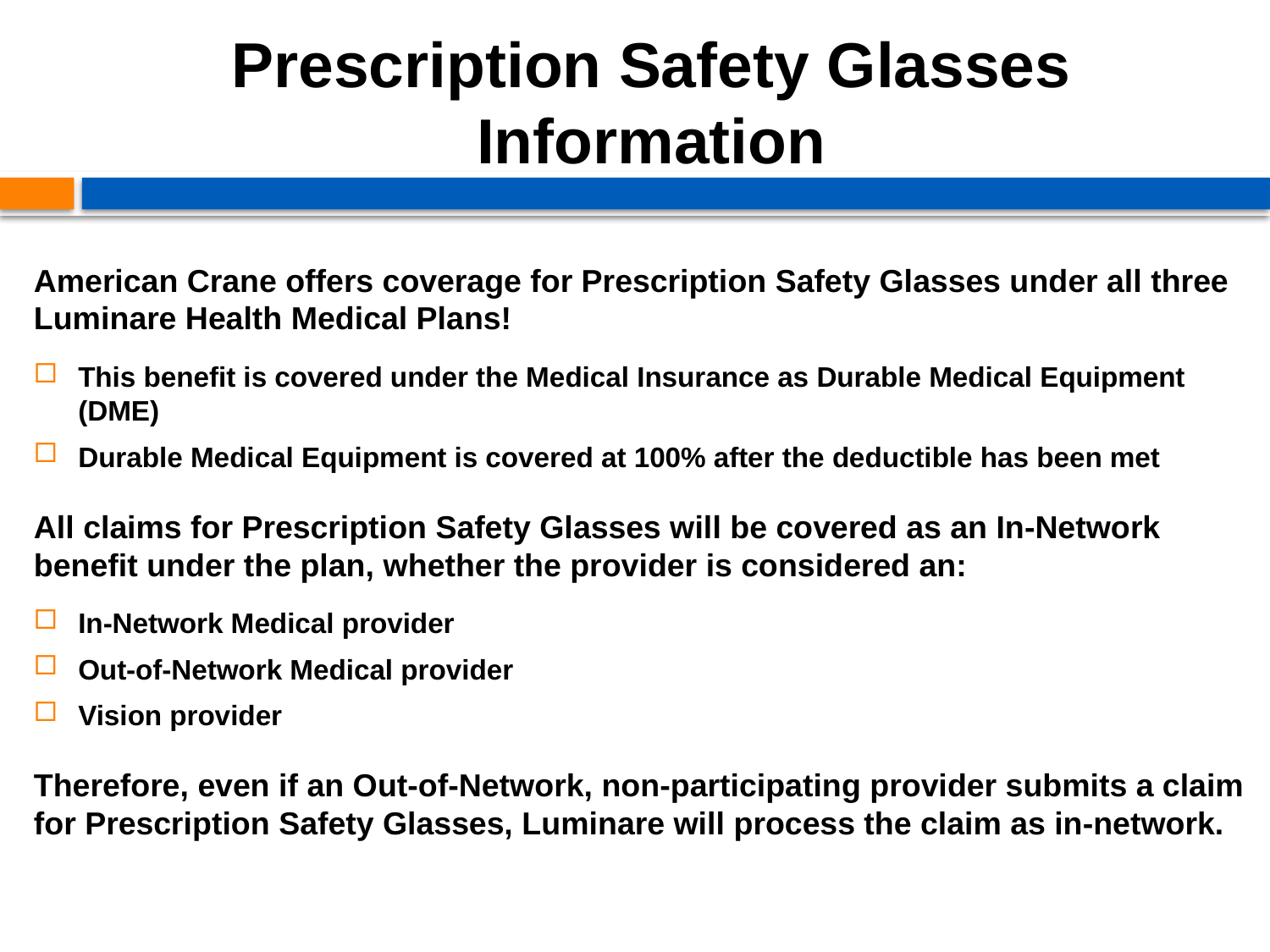

# Prescription Safety Glasses Information
American Crane offers coverage for Prescription Safety Glasses under all three Luminare Health Medical Plans!
This benefit is covered under the Medical Insurance as Durable Medical Equipment (DME)
Durable Medical Equipment is covered at 100% after the deductible has been met
All claims for Prescription Safety Glasses will be covered as an In-Network benefit under the plan, whether the provider is considered an:
In-Network Medical provider
Out-of-Network Medical provider
Vision provider
Therefore, even if an Out-of-Network, non-participating provider submits a claim for Prescription Safety Glasses, Luminare will process the claim as in-network.